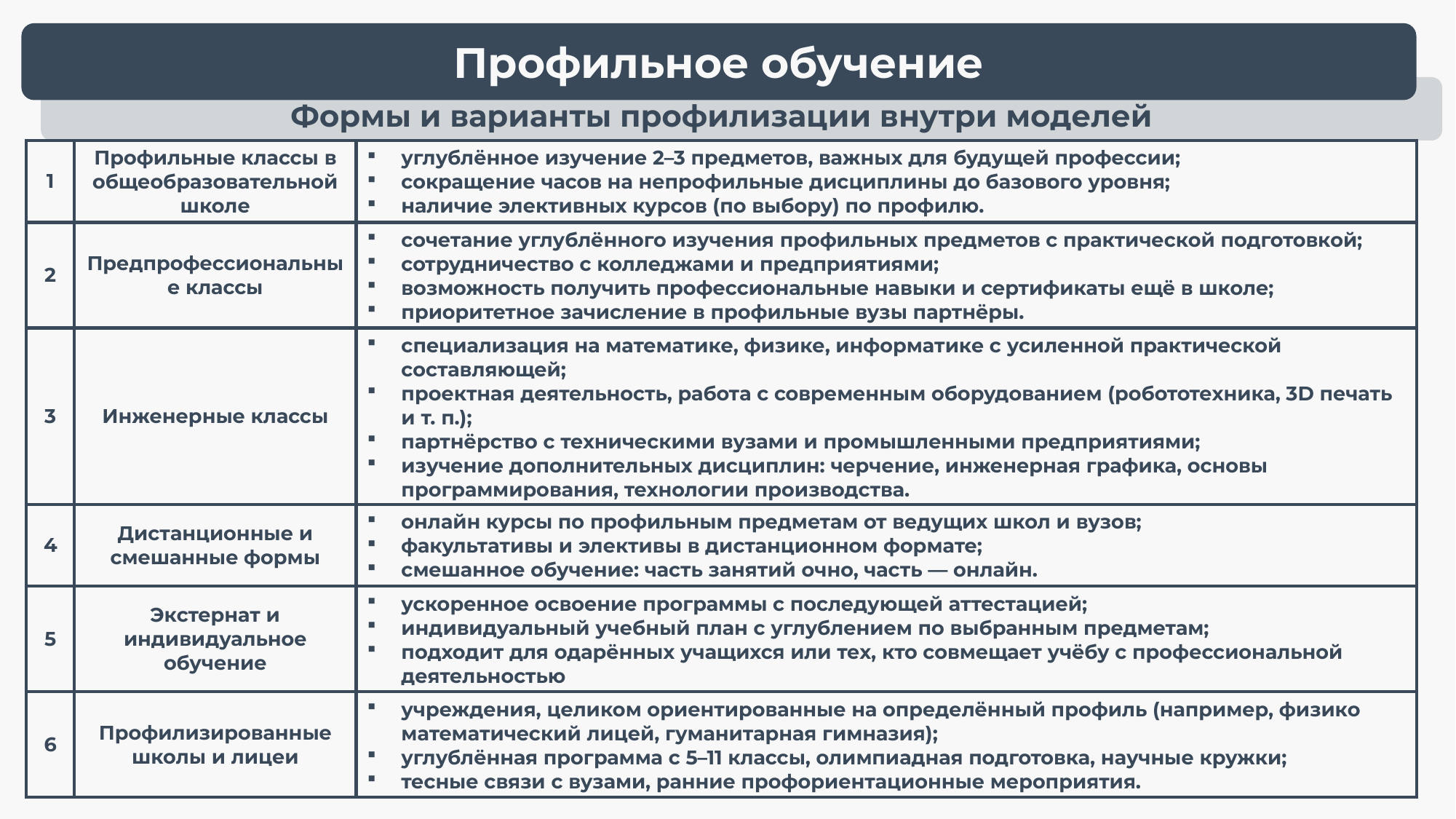

Профильное обучение

Формы и варианты профилизации внутри моделей
| 1 | Профильные классы в общеобразовательной школе | углублённое изучение 2–3 предметов, важных для будущей профессии; сокращение часов на непрофильные дисциплины до базового уровня; наличие элективных курсов (по выбору) по профилю. |
| --- | --- | --- |
| 2 | Предпрофессиональные классы | сочетание углублённого изучения профильных предметов с практической подготовкой; сотрудничество с колледжами и предприятиями; возможность получить профессиональные навыки и сертификаты ещё в школе; приоритетное зачисление в профильные вузы партнёры. |
| 3 | Инженерные классы | специализация на математике, физике, информатике с усиленной практической составляющей; проектная деятельность, работа с современным оборудованием (робототехника, 3D печать и т. п.); партнёрство с техническими вузами и промышленными предприятиями; изучение дополнительных дисциплин: черчение, инженерная графика, основы программирования, технологии производства. |
| 4 | Дистанционные и смешанные формы | онлайн курсы по профильным предметам от ведущих школ и вузов; факультативы и элективы в дистанционном формате; смешанное обучение: часть занятий очно, часть — онлайн. |
| 5 | Экстернат и индивидуальное обучение | ускоренное освоение программы с последующей аттестацией; индивидуальный учебный план с углублением по выбранным предметам; подходит для одарённых учащихся или тех, кто совмещает учёбу с профессиональной деятельностью |
| 6 | Профилизированные школы и лицеи | учреждения, целиком ориентированные на определённый профиль (например, физико математический лицей, гуманитарная гимназия); углублённая программа с 5–11 классы, олимпиадная подготовка, научные кружки; тесные связи с вузами, ранние профориентационные мероприятия. |